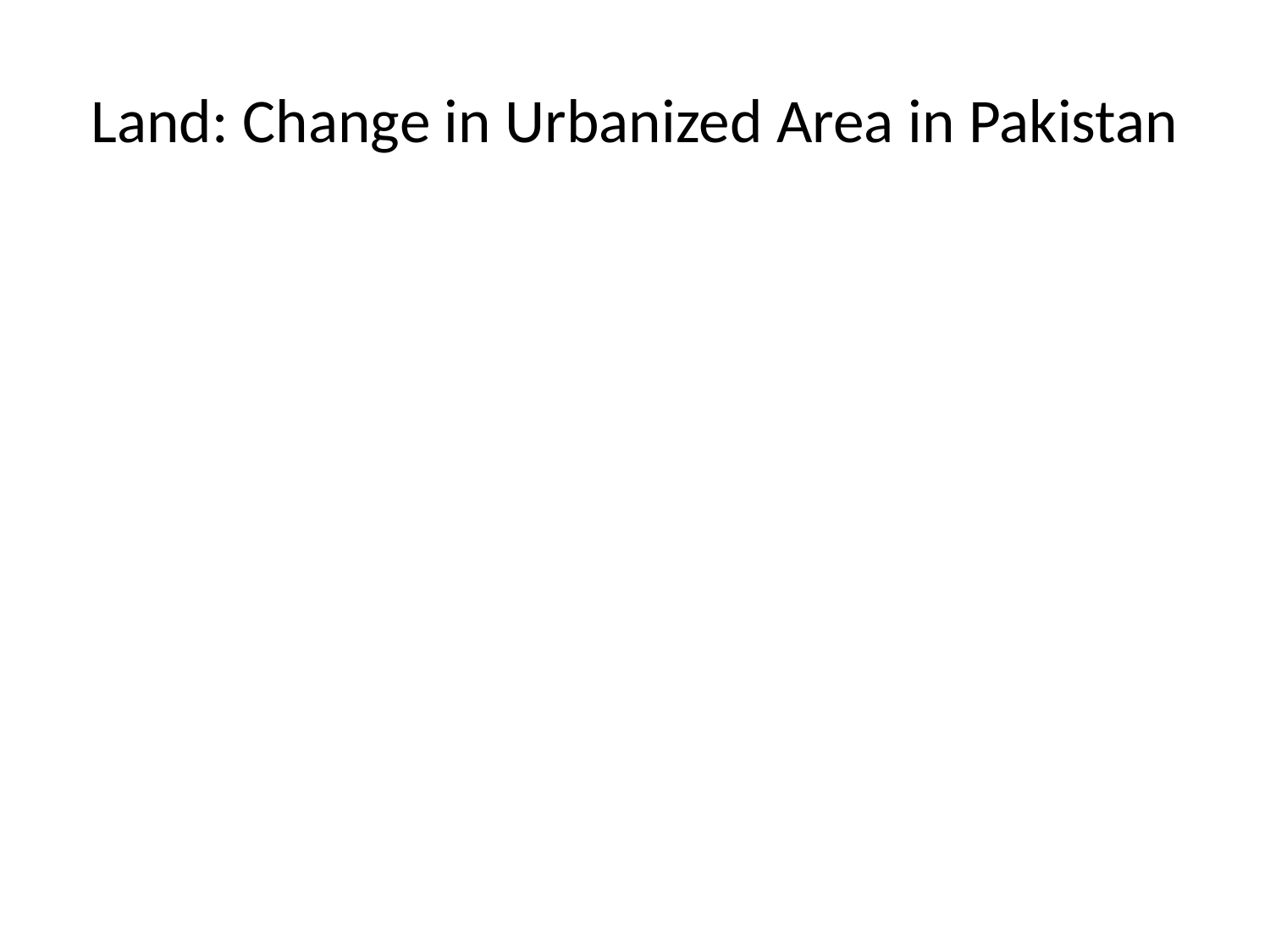

# Land: Change in Urbanized Area in Pakistan